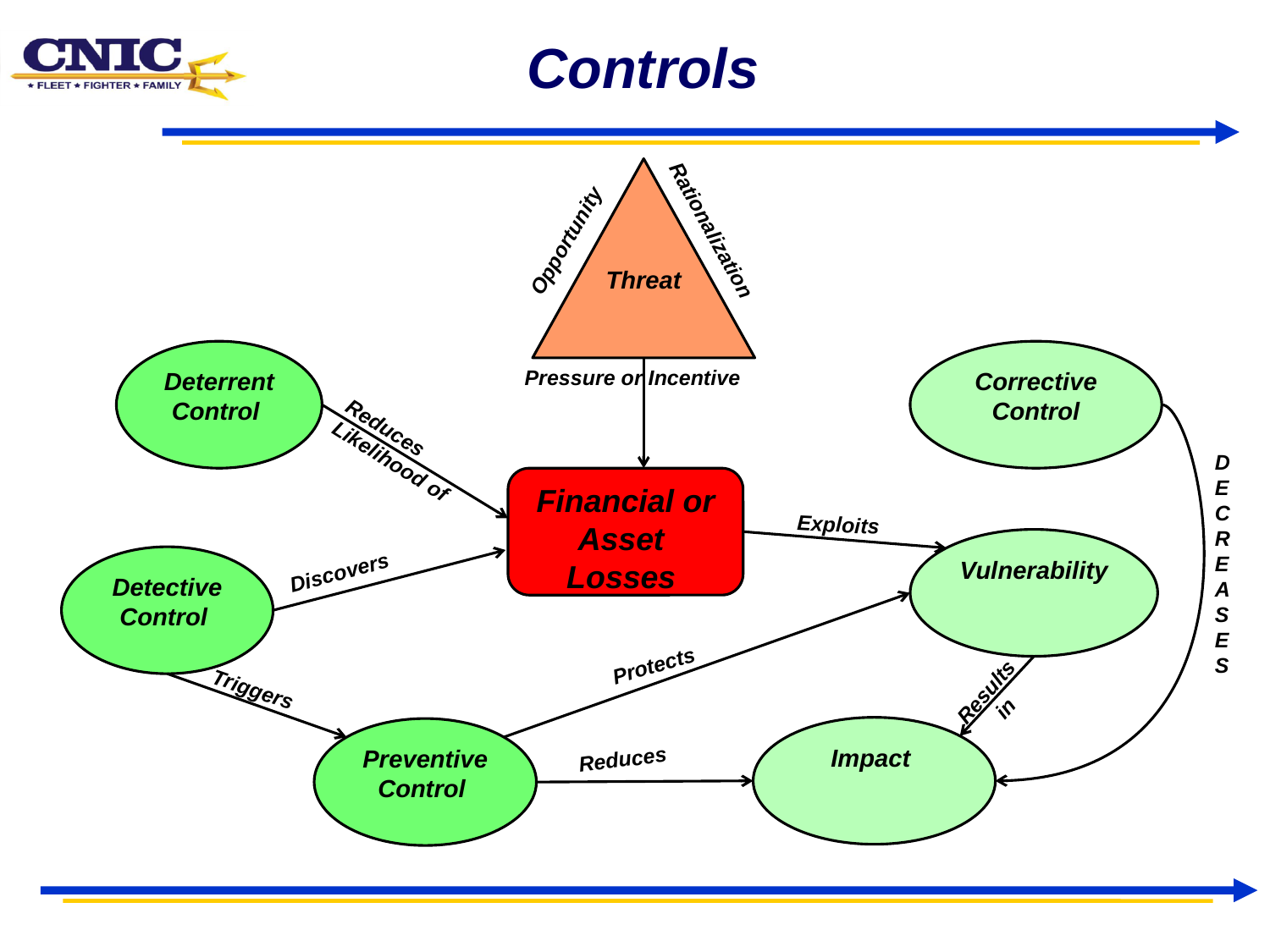

# Controls
Threat
Rationalization
Opportunity
Deterrent Control
Corrective Control
Pressure or Incentive
Reduces Likelihood of
Financial or Asset  Losses
Exploits
Vulnerability
Detective Control
Discovers
D
E
C
R
E
A
S
E
S

Protects
Results in
Triggers
Impact
Preventive Control
Reduces